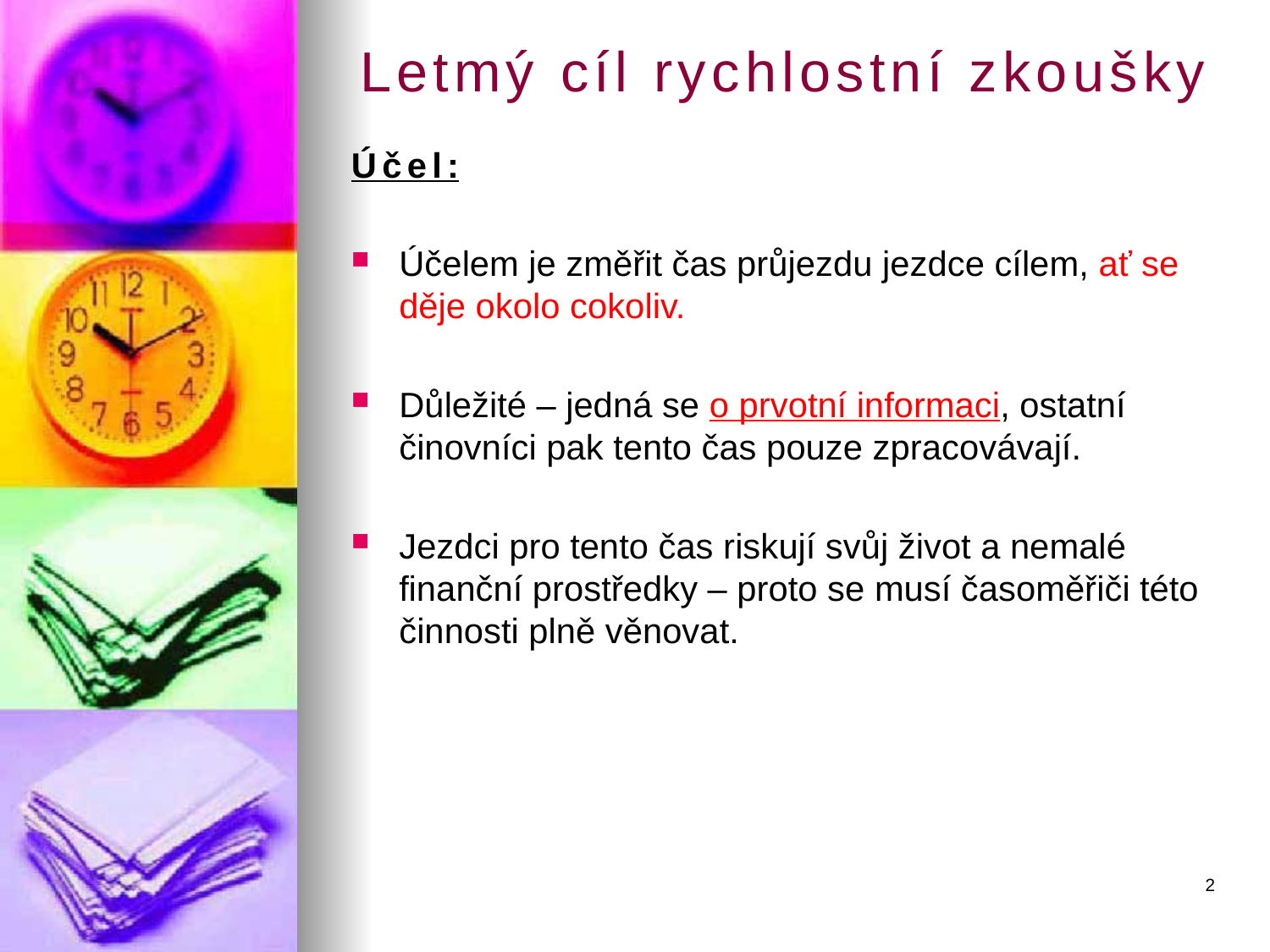

# Letmý cíl rychlostní zkoušky
Účel:

Účelem je změřit čas průjezdu jezdce cílem, ať se děje okolo cokoliv.

Důležité – jedná se o prvotní informaci, ostatní činovníci pak tento čas pouze zpracovávají.

Jezdci pro tento čas riskují svůj život a nemalé finanční prostředky – proto se musí časoměřiči této činnosti plně věnovat.

2